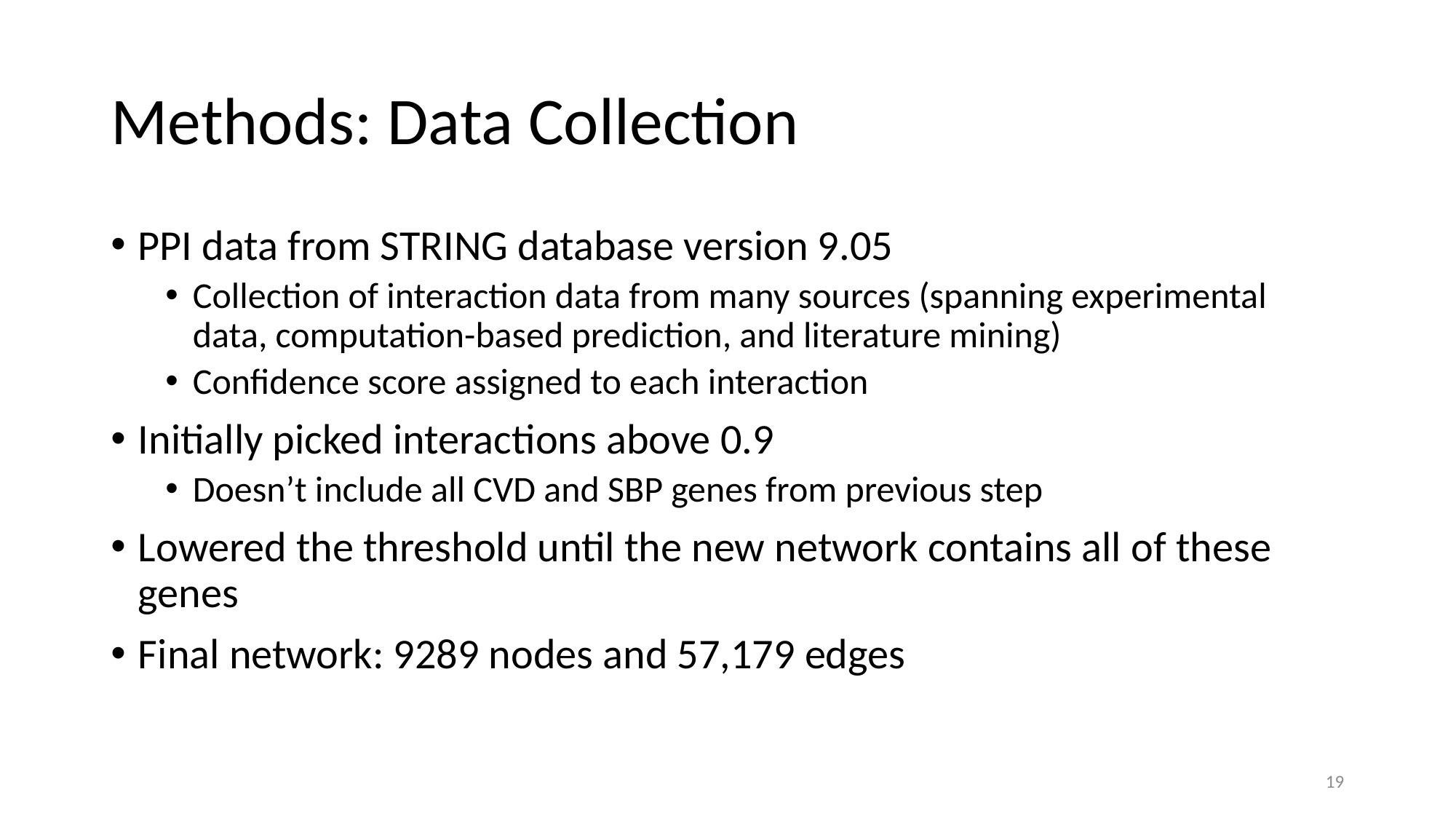

# Methods: Data Collection
PPI data from STRING database version 9.05
Collection of interaction data from many sources (spanning experimental data, computation-based prediction, and literature mining)
Confidence score assigned to each interaction
Initially picked interactions above 0.9
Doesn’t include all CVD and SBP genes from previous step
Lowered the threshold until the new network contains all of these genes
Final network: 9289 nodes and 57,179 edges

19